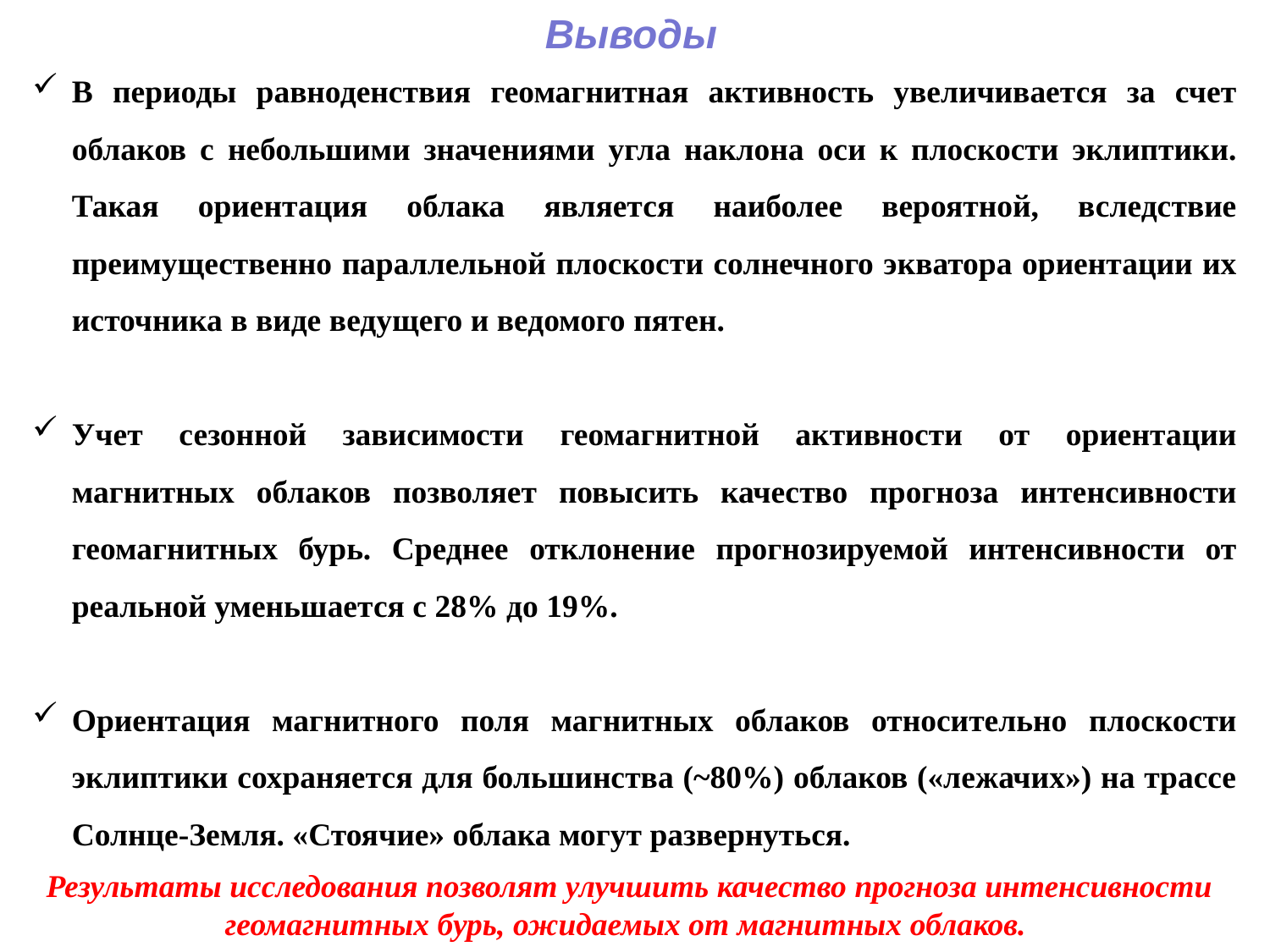

Выводы
В периоды равноденствия геомагнитная активность увеличивается за счет облаков с небольшими значениями угла наклона оси к плоскости эклиптики. Такая ориентация облака является наиболее вероятной, вследствие преимущественно параллельной плоскости солнечного экватора ориентации их источника в виде ведущего и ведомого пятен.

Учет сезонной зависимости геомагнитной активности от ориентации магнитных облаков позволяет повысить качество прогноза интенсивности геомагнитных бурь. Среднее отклонение прогнозируемой интенсивности от реальной уменьшается с 28% до 19%.

Ориентация магнитного поля магнитных облаков относительно плоскости эклиптики сохраняется для большинства (~80%) облаков («лежачих») на трассе Солнце-Земля. «Стоячие» облака могут развернуться.
Результаты исследования позволят улучшить качество прогноза интенсивности геомагнитных бурь, ожидаемых от магнитных облаков.